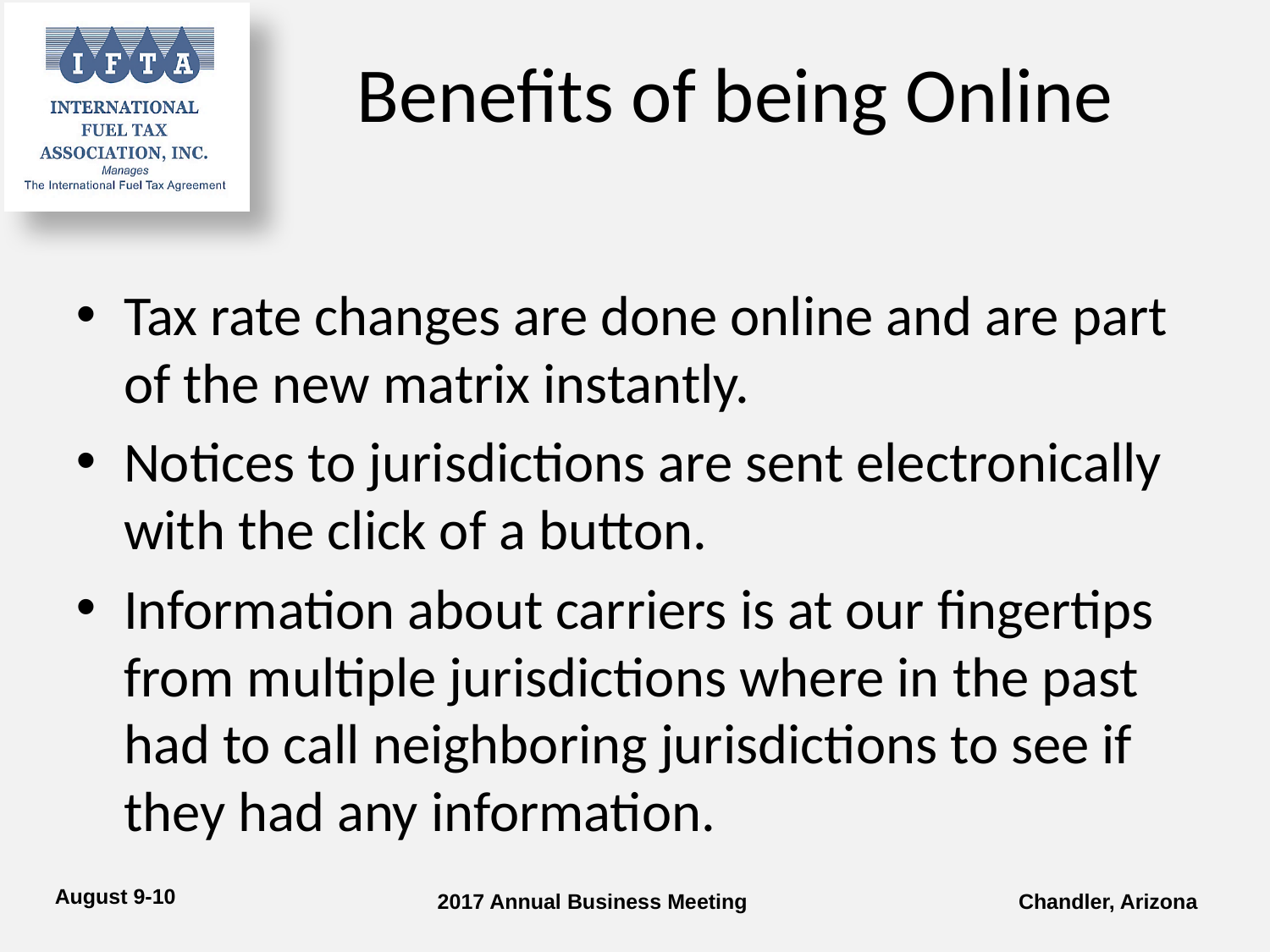

# Benefits of being Online
Tax rate changes are done online and are part of the new matrix instantly.
Notices to jurisdictions are sent electronically with the click of a button.
Information about carriers is at our fingertips from multiple jurisdictions where in the past had to call neighboring jurisdictions to see if they had any information.